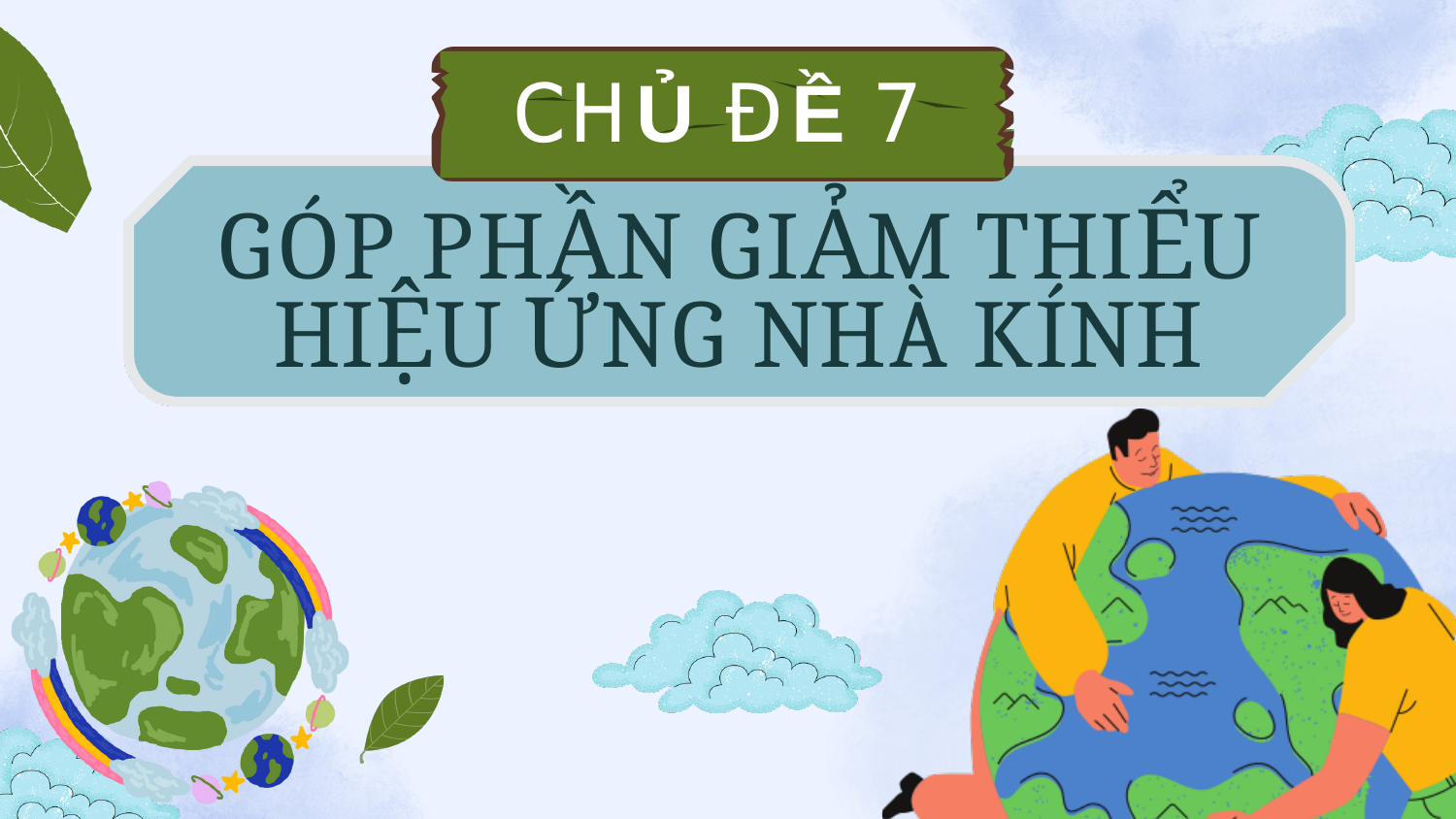

CHỦ ĐỀ 7

GÓP PHẦN GIẢM THIỂU HIỆU ỨNG NHÀ KÍNH